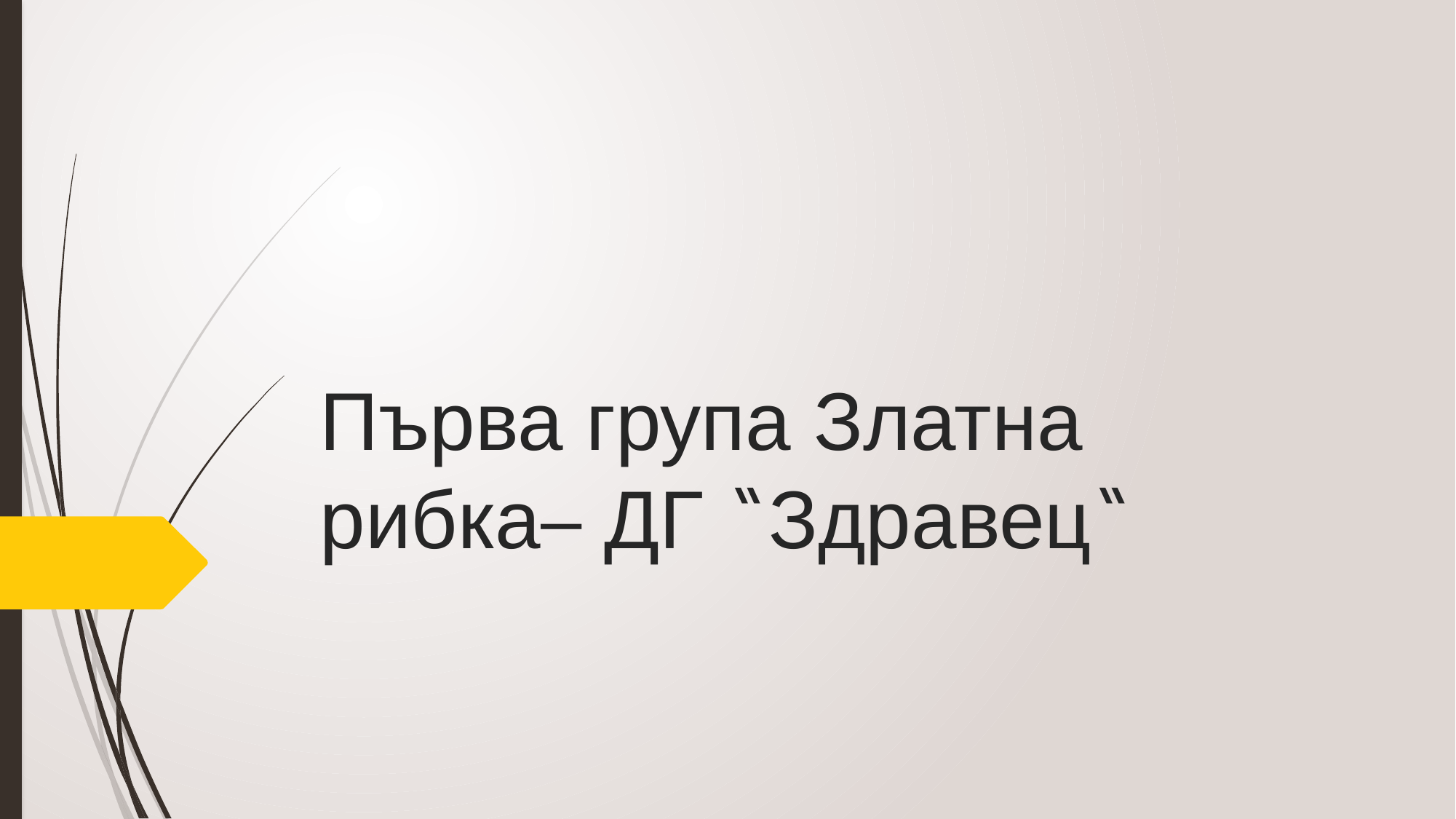

# Първа група Златна рибка– ДГ “Здравец“